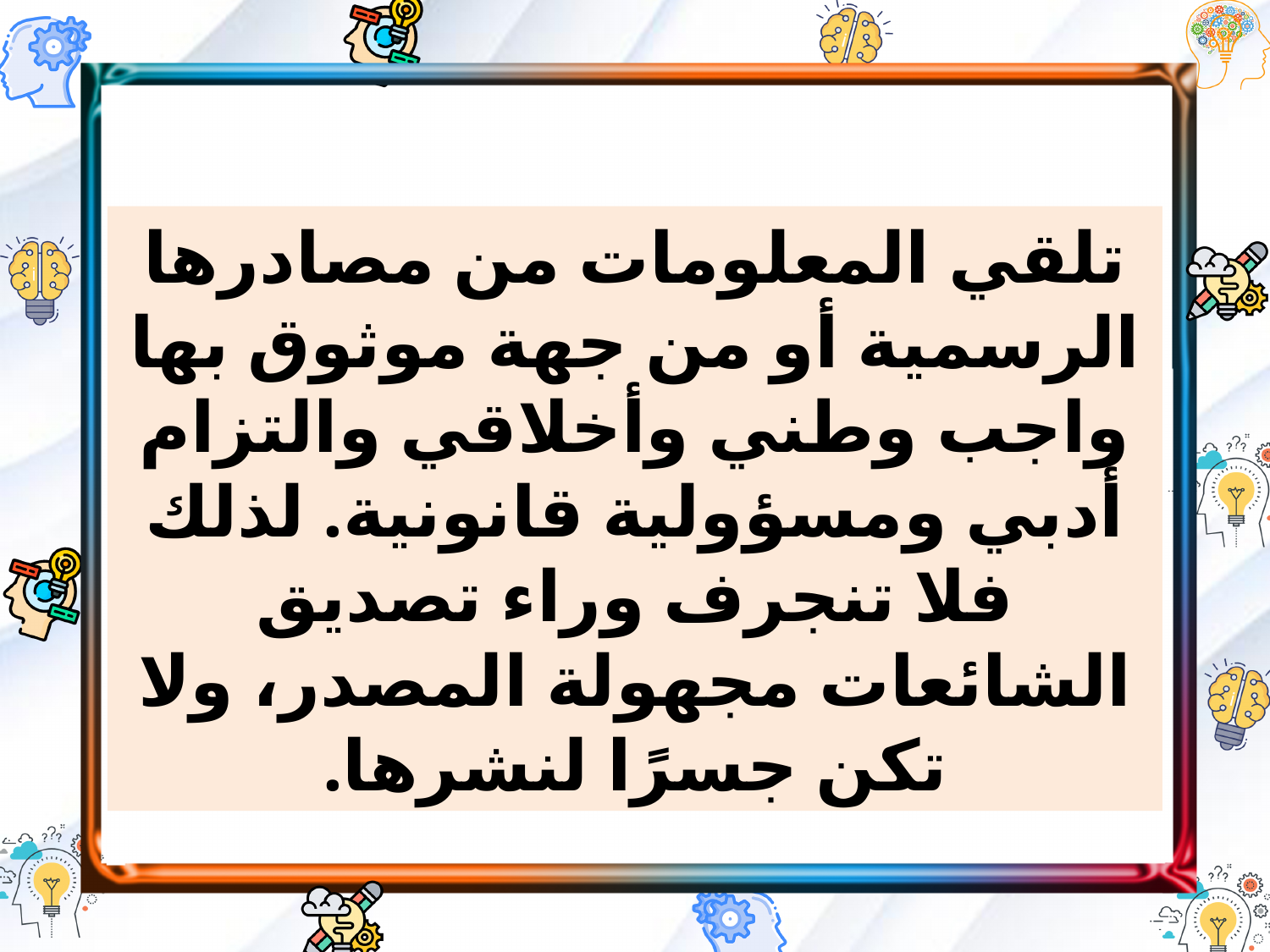

تلقي المعلومات من مصادرها الرسمية أو من جهة موثوق بها واجب وطني وأخلاقي والتزام أدبي ومسؤولية قانونية. لذلك فلا تنجرف وراء تصديق الشائعات مجهولة المصدر، ولا تكن جسرًا لنشرها.